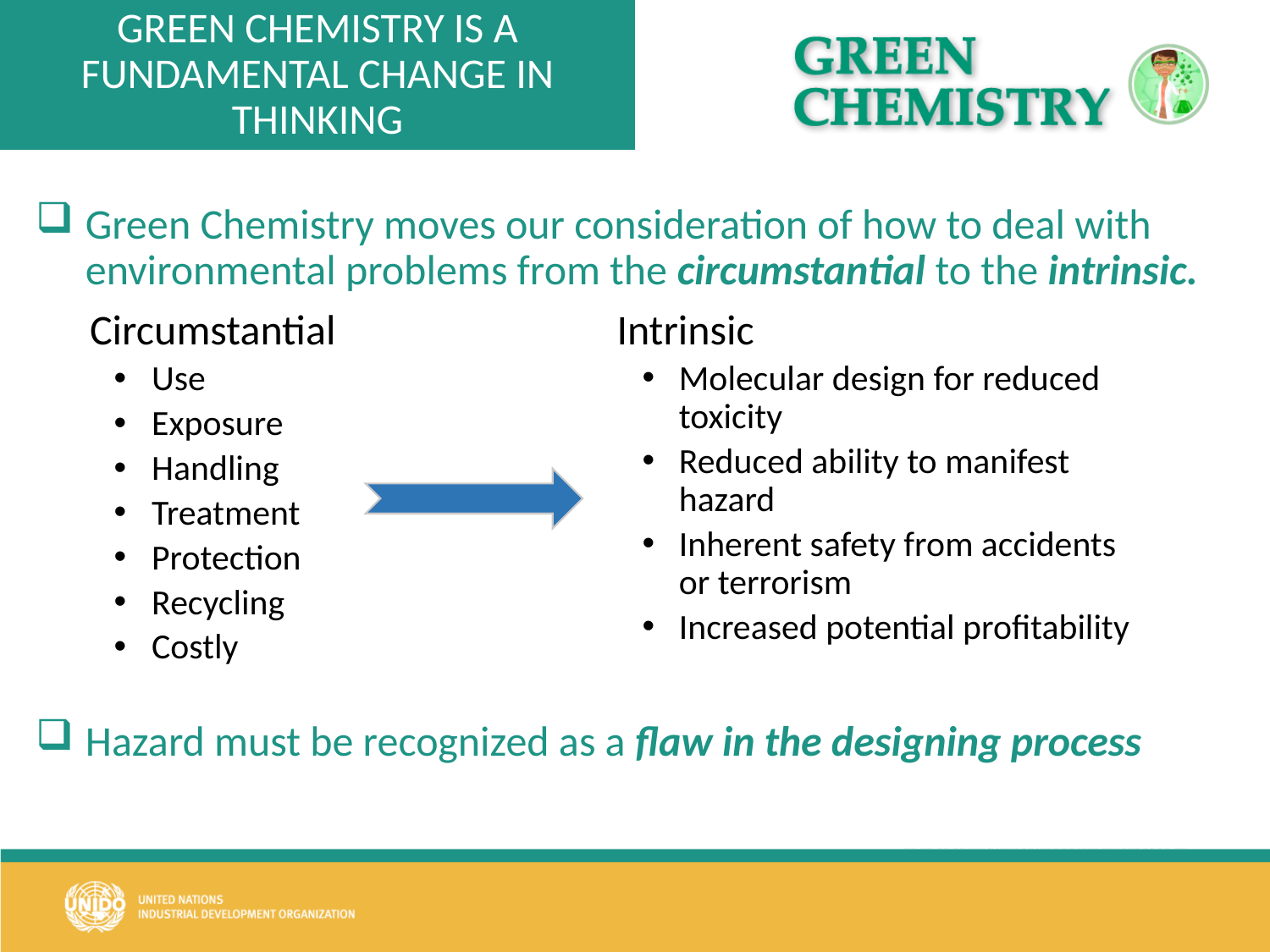

# GREEN CHEMISTRY IS A FUNDAMENTAL CHANGE IN THINKING
Green Chemistry moves our consideration of how to deal with environmental problems from the circumstantial to the intrinsic.

Hazard must be recognized as a flaw in the designing process
Circumstantial
Use
Exposure
Handling
Treatment
Protection
Recycling
Costly

Intrinsic
Molecular design for reduced toxicity
Reduced ability to manifest hazard
Inherent safety from accidents or terrorism
Increased potential profitability